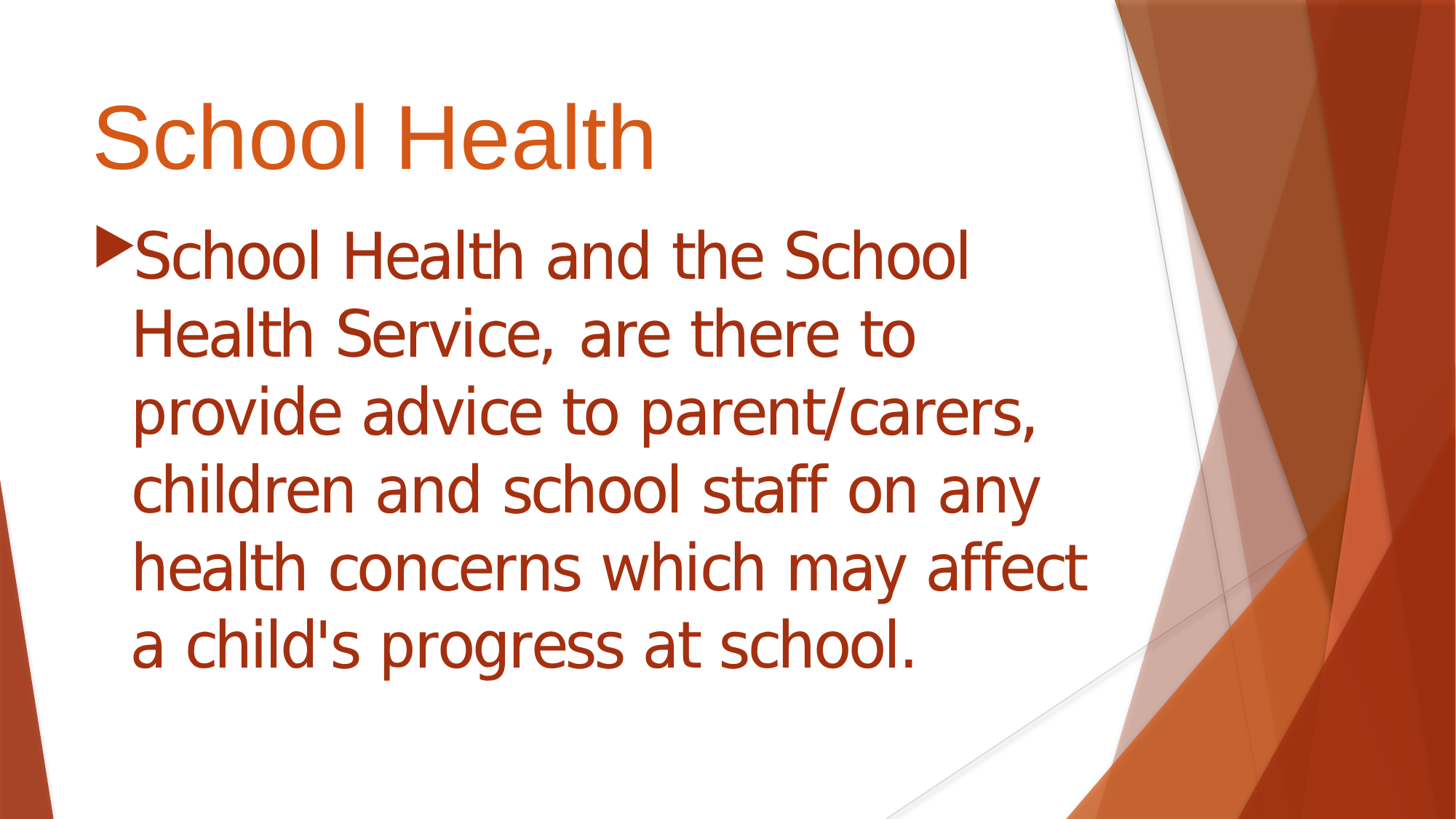

# School Health
School Health and the School Health Service, are there to provide advice to parent/carers, children and school staff on any health concerns which may affect a child's progress at school.